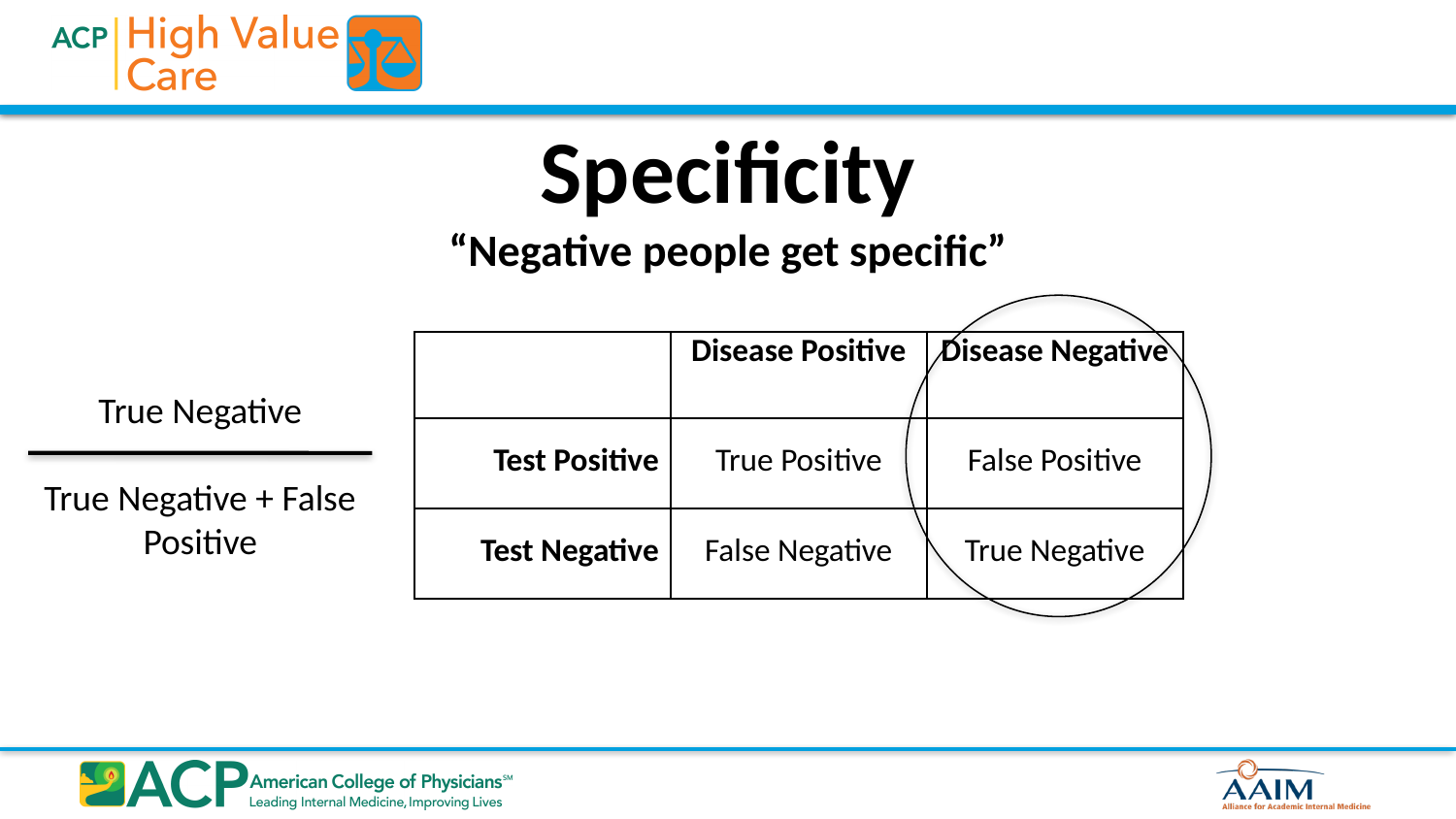

# Specificity “Negative people get specific”

|  | Disease Positive | Disease Negative |
| --- | --- | --- |
| Test Positive | True Positive | False Positive |
| Test Negative | False Negative | True Negative |
True Negative

True Negative + False Positive